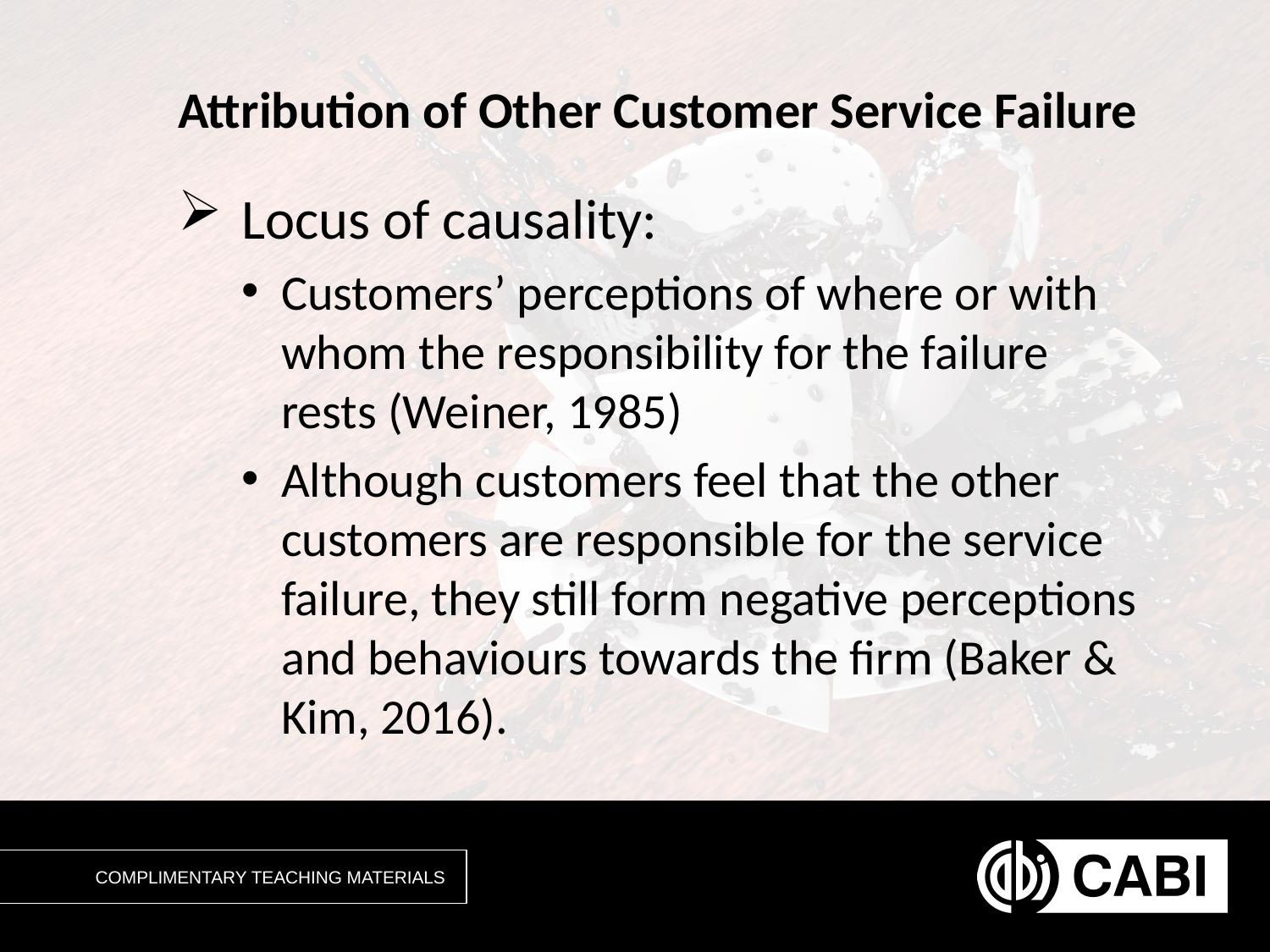

# Attribution of Other Customer Service Failure
Locus of causality:
Customers’ perceptions of where or with whom the responsibility for the failure rests (Weiner, 1985)
Although customers feel that the other customers are responsible for the service failure, they still form negative perceptions and behaviours towards the firm (Baker & Kim, 2016).